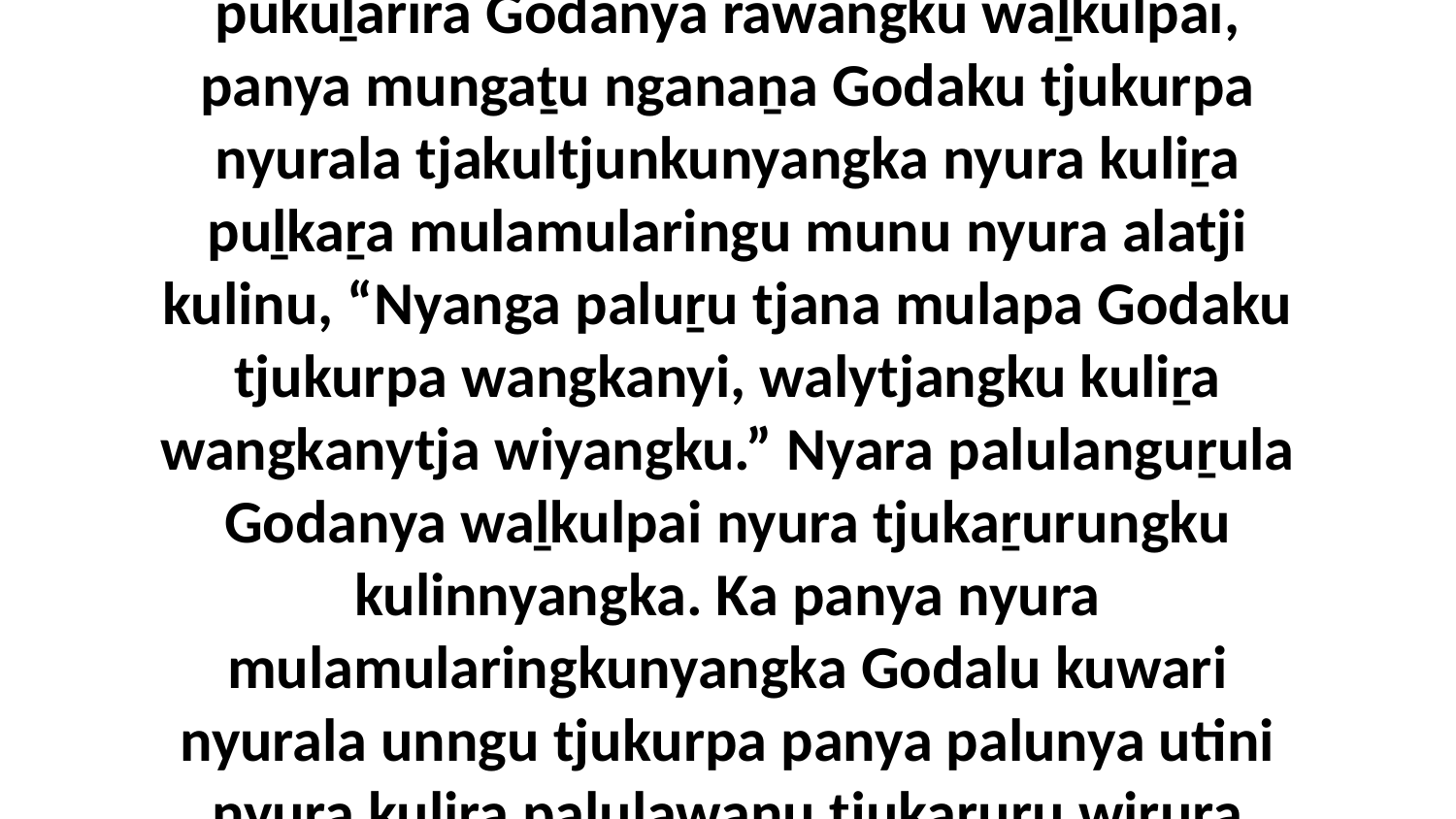

13 Uwa, nganaṉa nyurampa puḻkaṟa pukuḻarira Godanya rawangku waḻkulpai, panya mungaṯu nganaṉa Godaku tjukurpa nyurala tjakultjunkunyangka nyura kuliṟa puḻkaṟa mulamularingu munu nyura alatji kulinu, “Nyanga paluṟu tjana mulapa Godaku tjukurpa wangkanyi, walytjangku kuliṟa wangkanytja wiyangku.” Nyara palulanguṟula Godanya waḻkulpai nyura tjukaṟurungku kulinnyangka. Ka panya nyura mulamularingkunyangka Godalu kuwari nyurala unngu tjukurpa panya palunya utini nyura kuliṟa palulawanu tjukaṟuru wiṟuṟa nyinanytjaku.